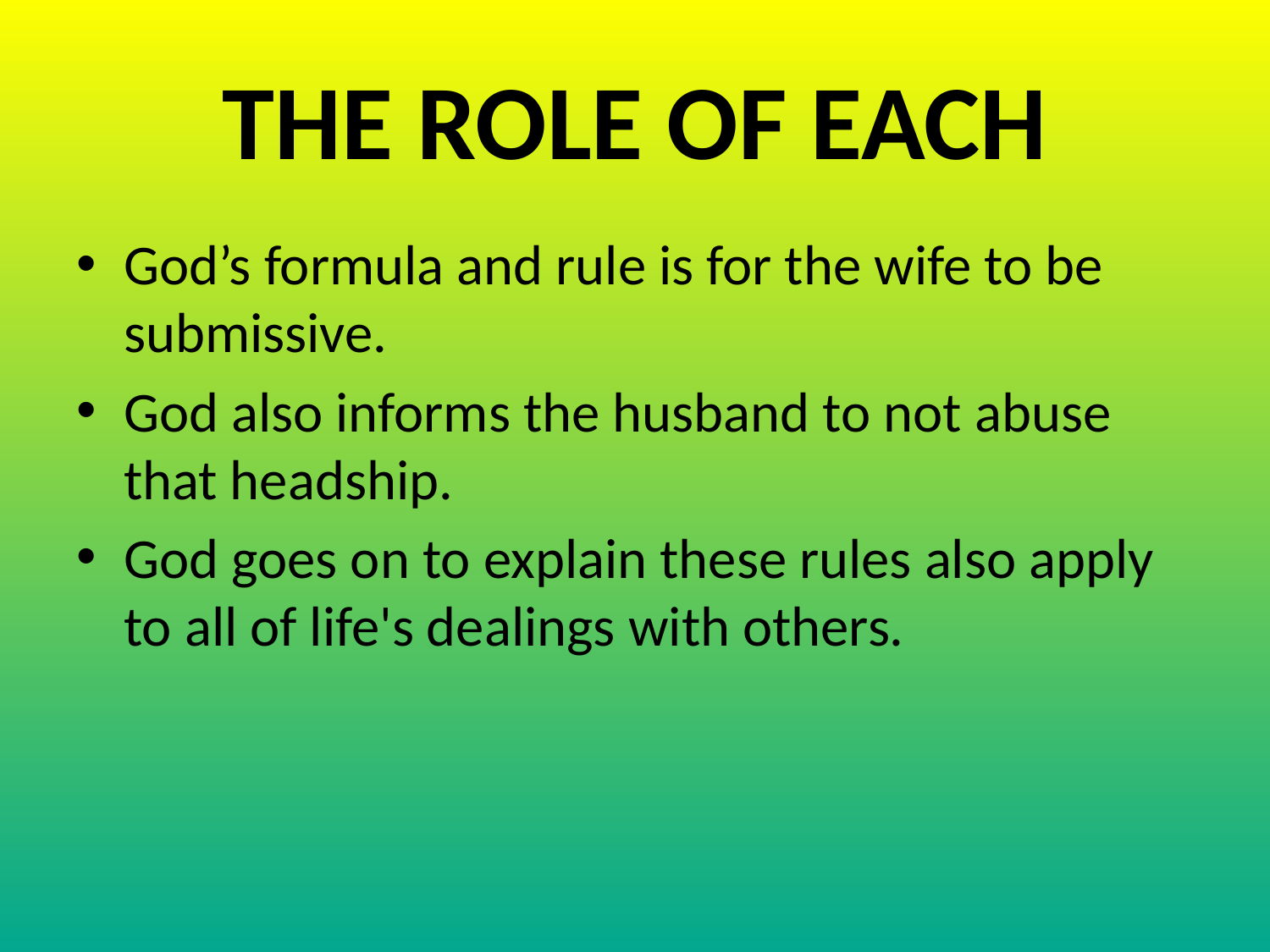

# THE ROLE OF EACH
God’s formula and rule is for the wife to be submissive.
God also informs the husband to not abuse that headship.
God goes on to explain these rules also apply to all of life's dealings with others.